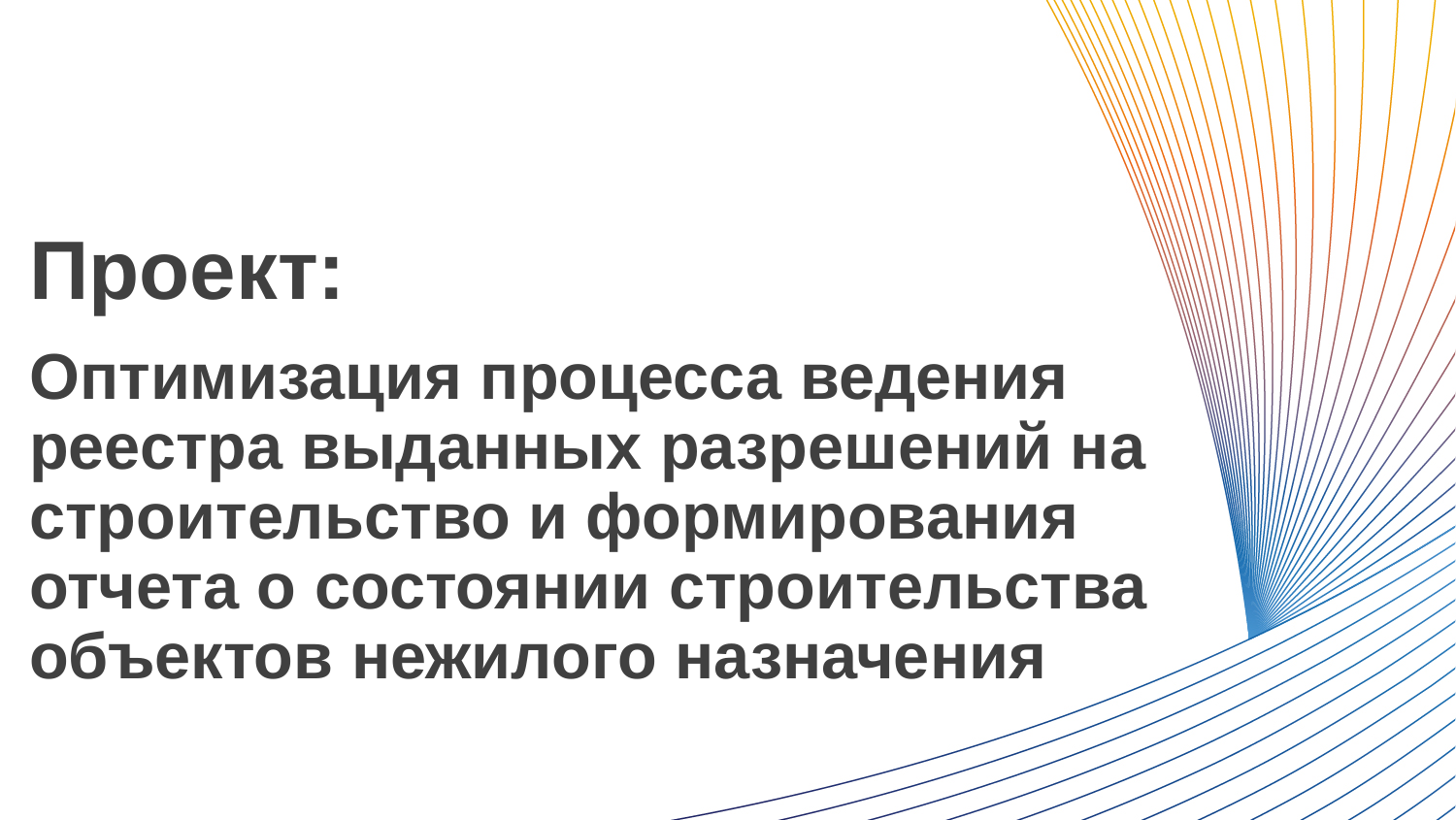

Проект:
# Оптимизация процесса ведения реестра выданных разрешений на строительство и формирования отчета о состоянии строительства объектов нежилого назначения